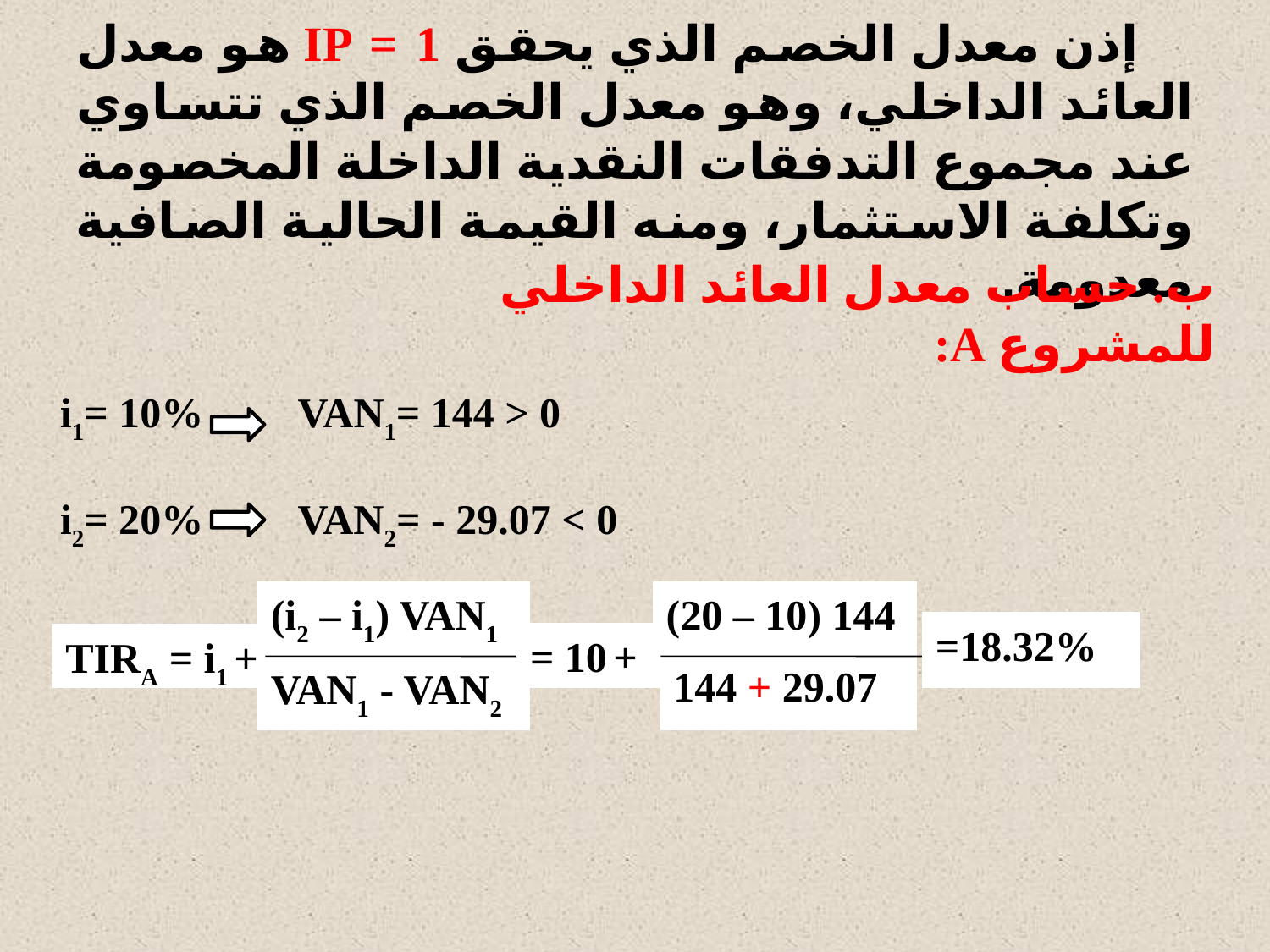

إذن معدل الخصم الذي يحقق IP = 1 هو معدل العائد الداخلي، وهو معدل الخصم الذي تتساوي عند مجموع التدفقات النقدية الداخلة المخصومة وتكلفة الاستثمار، ومنه القيمة الحالية الصافية معدومة.
ب. حساب معدل العائد الداخلي للمشروع A:
i1= 10%         VAN1= 144 > 0

i2= 20%         VAN2= - 29.07 < 0

(20 – 10) 144
(i2 – i1) VAN1
=18.32%
= 10 +
TIRA = i1 +
144 + 29.07

VAN1 - VAN2